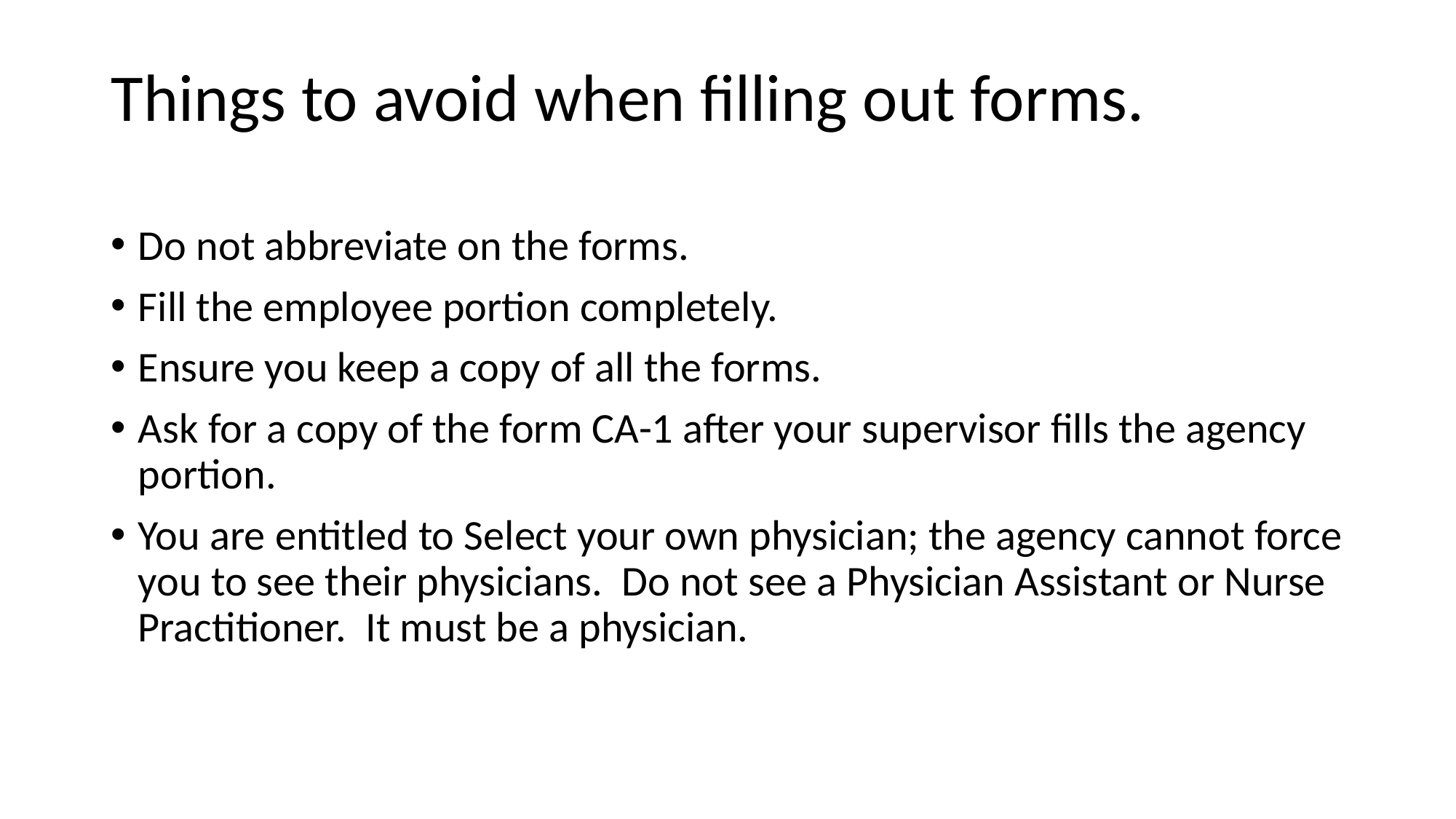

# Things to avoid when filling out forms.
Do not abbreviate on the forms.
Fill the employee portion completely.
Ensure you keep a copy of all the forms.
Ask for a copy of the form CA-1 after your supervisor fills the agency portion.
You are entitled to Select your own physician; the agency cannot force you to see their physicians.  Do not see a Physician Assistant or Nurse Practitioner.  It must be a physician.